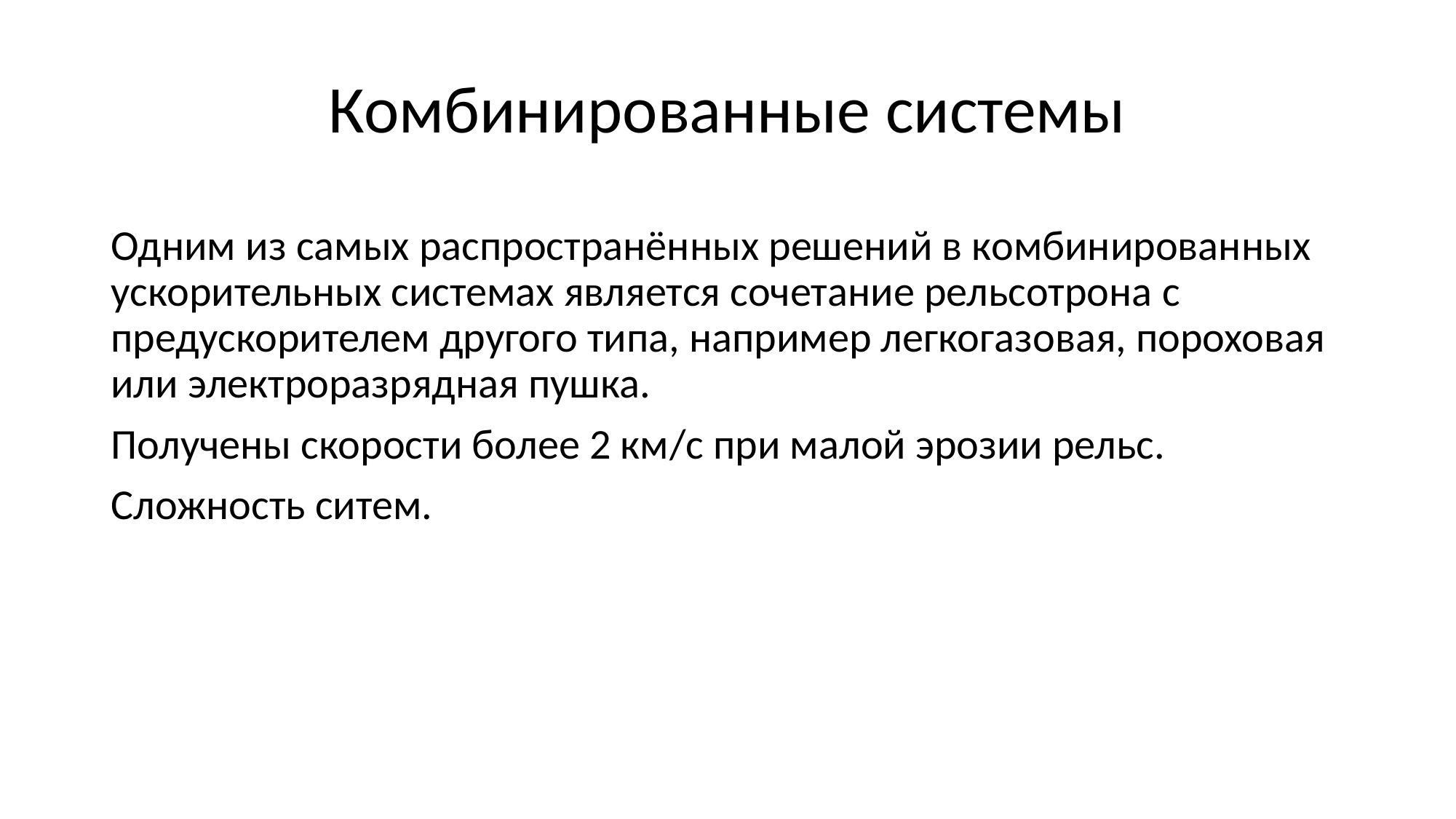

# Комбинированные системы
Одним из самых распространённых решений в комбинированных ускорительных системах является сочетание рельсотрона с предускорителем другого типа, например легкогазовая, пороховая или электроразрядная пушка.
Получены скорости более 2 км/с при малой эрозии рельс.
Сложность ситем.